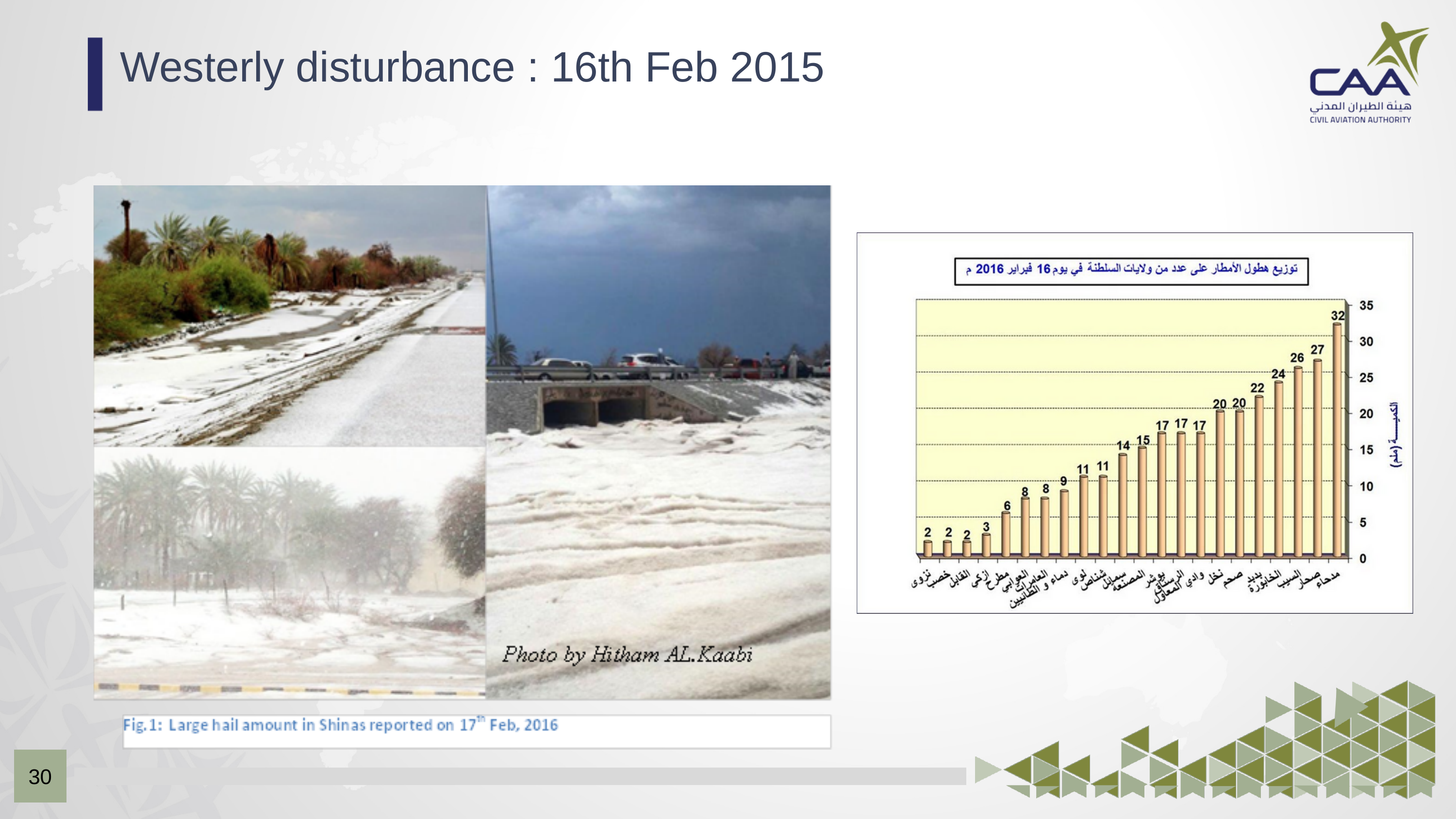

Westerly disturbance : 16th Feb 2015

30